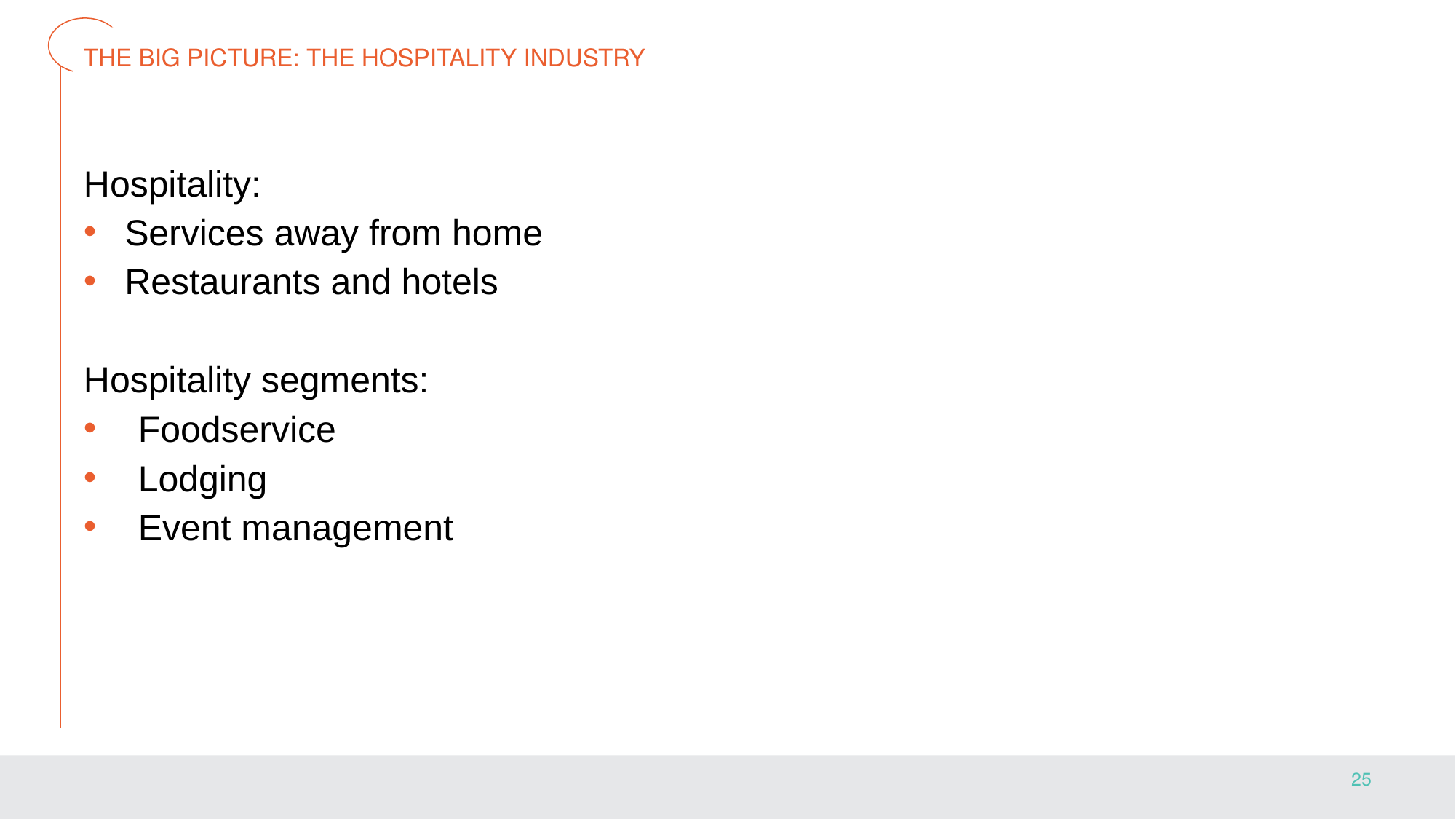

# THE BIG PICTURE: THE HOSPITALITY INDUSTRY
Hospitality:
Services away from home
Restaurants and hotels

Hospitality segments:
Foodservice
Lodging
Event management

25